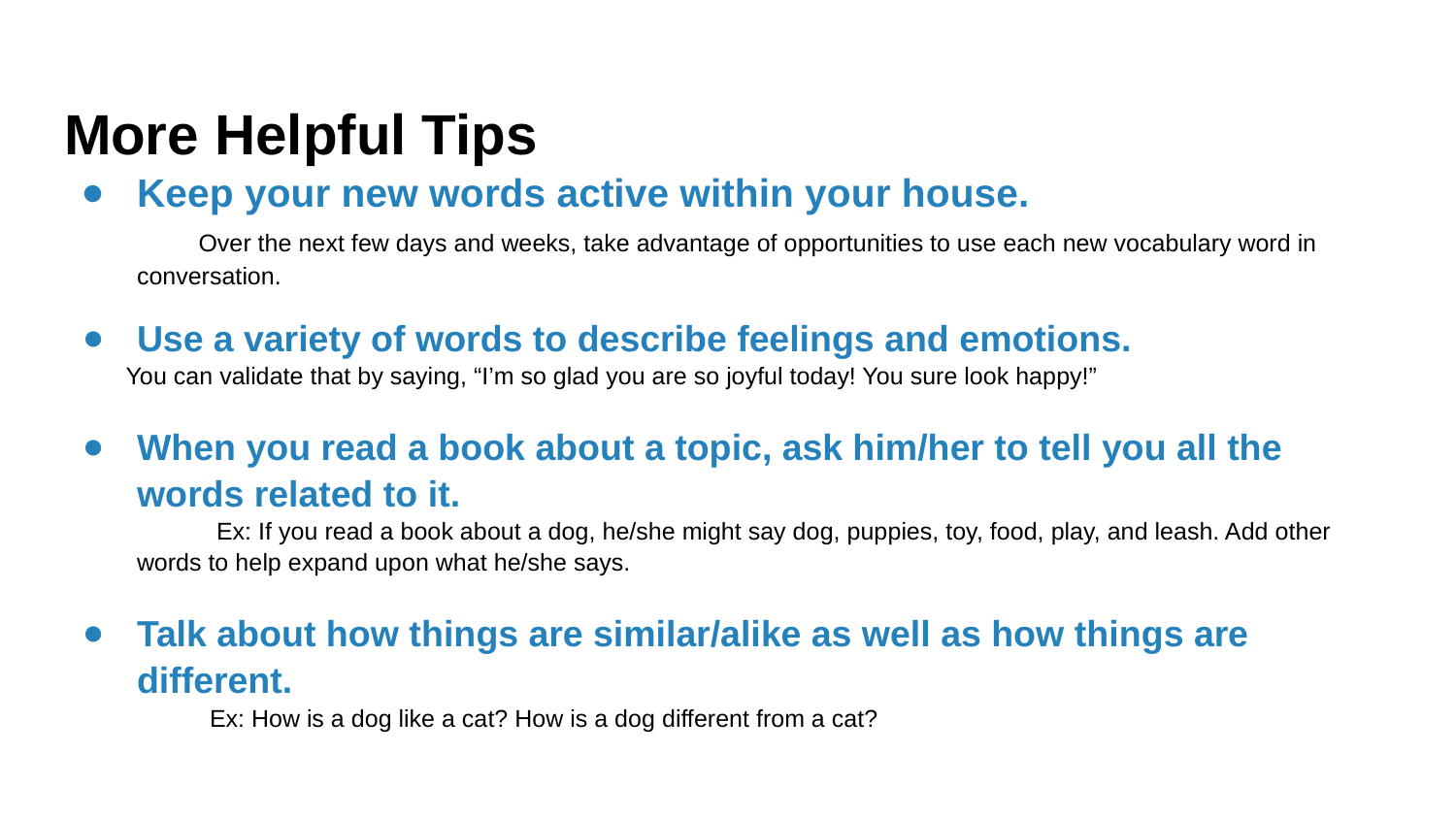

# More Helpful Tips
Keep your new words active within your house.
Over the next few days and weeks, take advantage of opportunities to use each new vocabulary word in conversation.
Use a variety of words to describe feelings and emotions.
You can validate that by saying, “I’m so glad you are so joyful today! You sure look happy!”

When you read a book about a topic, ask him/her to tell you all the words related to it.
 Ex: If you read a book about a dog, he/she might say dog, puppies, toy, food, play, and leash. Add other words to help expand upon what he/she says.

Talk about how things are similar/alike as well as how things are different.
Ex: How is a dog like a cat? How is a dog different from a cat?